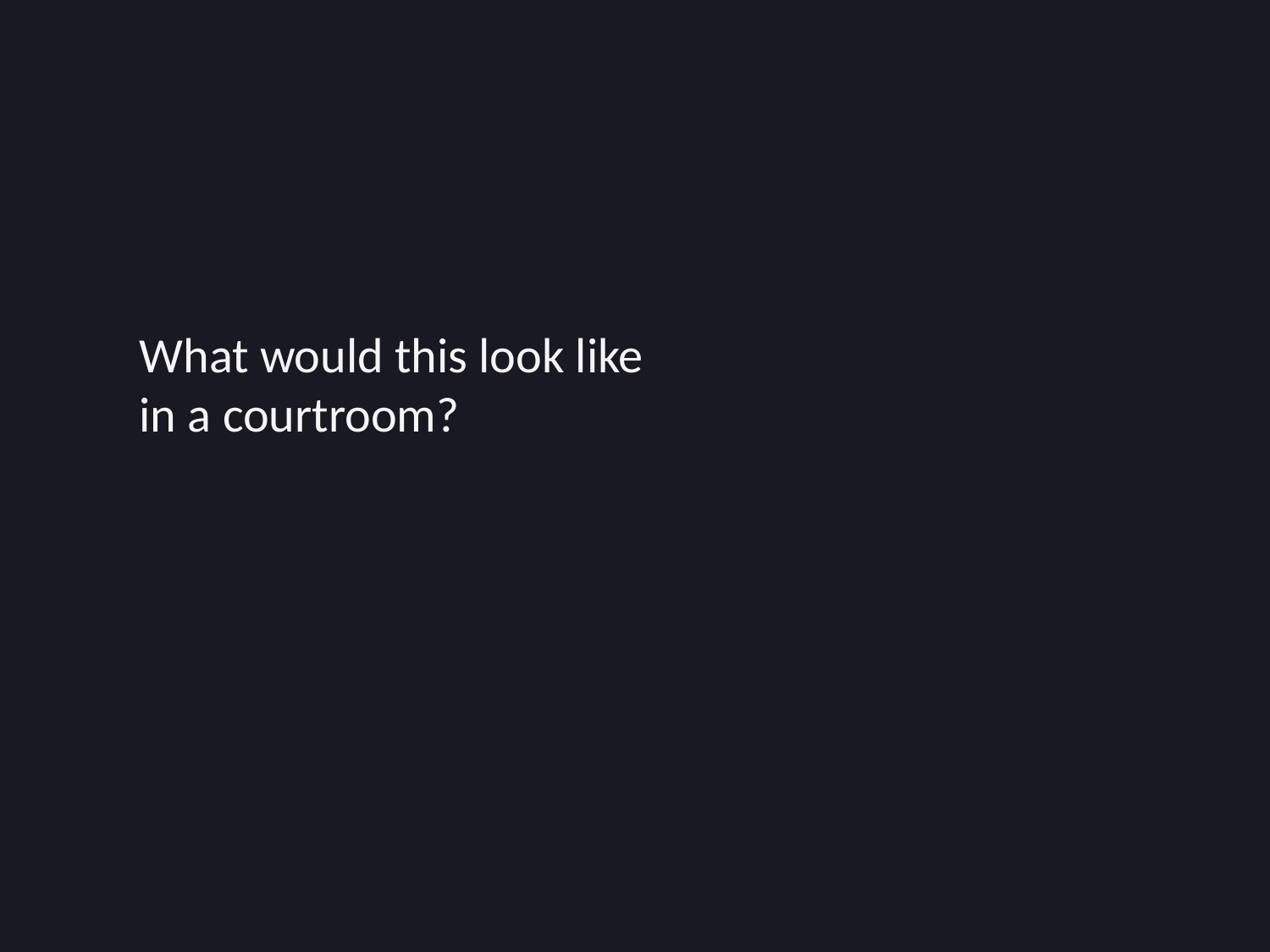

#
What would this look like
in a courtroom?